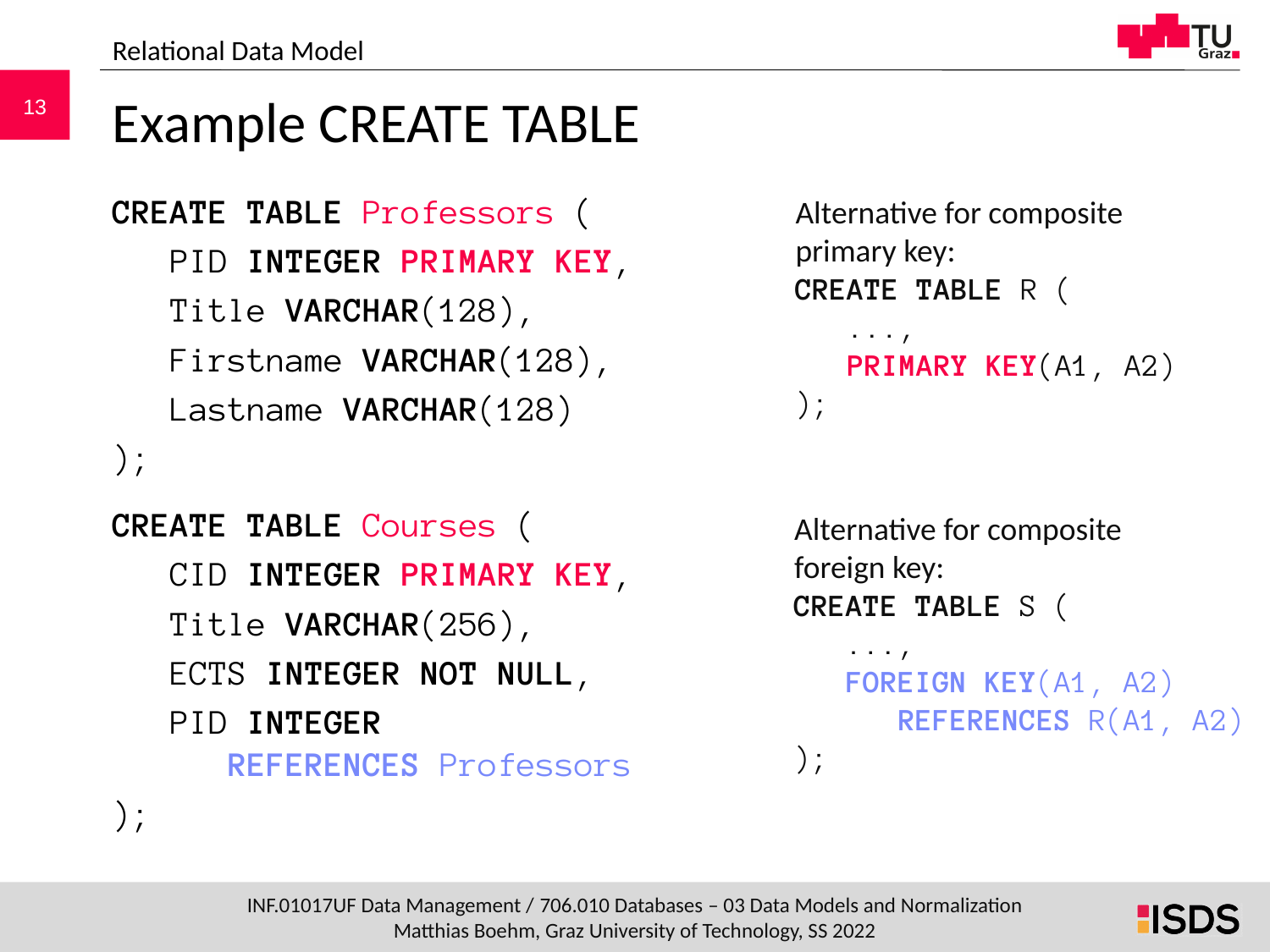

Relational Data Model
# Example CREATE TABLE
CREATE TABLE Professors (
   PID INTEGER PRIMARY KEY,
   Title VARCHAR(128),
   Firstname VARCHAR(128),
   Lastname VARCHAR(128)
);

CREATE TABLE Courses (
   CID INTEGER PRIMARY KEY,
   Title VARCHAR(256),
   ECTS INTEGER NOT NULL,
   PID INTEGER
      REFERENCES Professors
);
Alternative for composite
primary key:
CREATE TABLE R (
   ...,
   PRIMARY KEY(A1, A2)
);

Alternative for composite
foreign key:
CREATE TABLE S (
   ...,
   FOREIGN KEY(A1, A2)
      REFERENCES R(A1, A2)
);